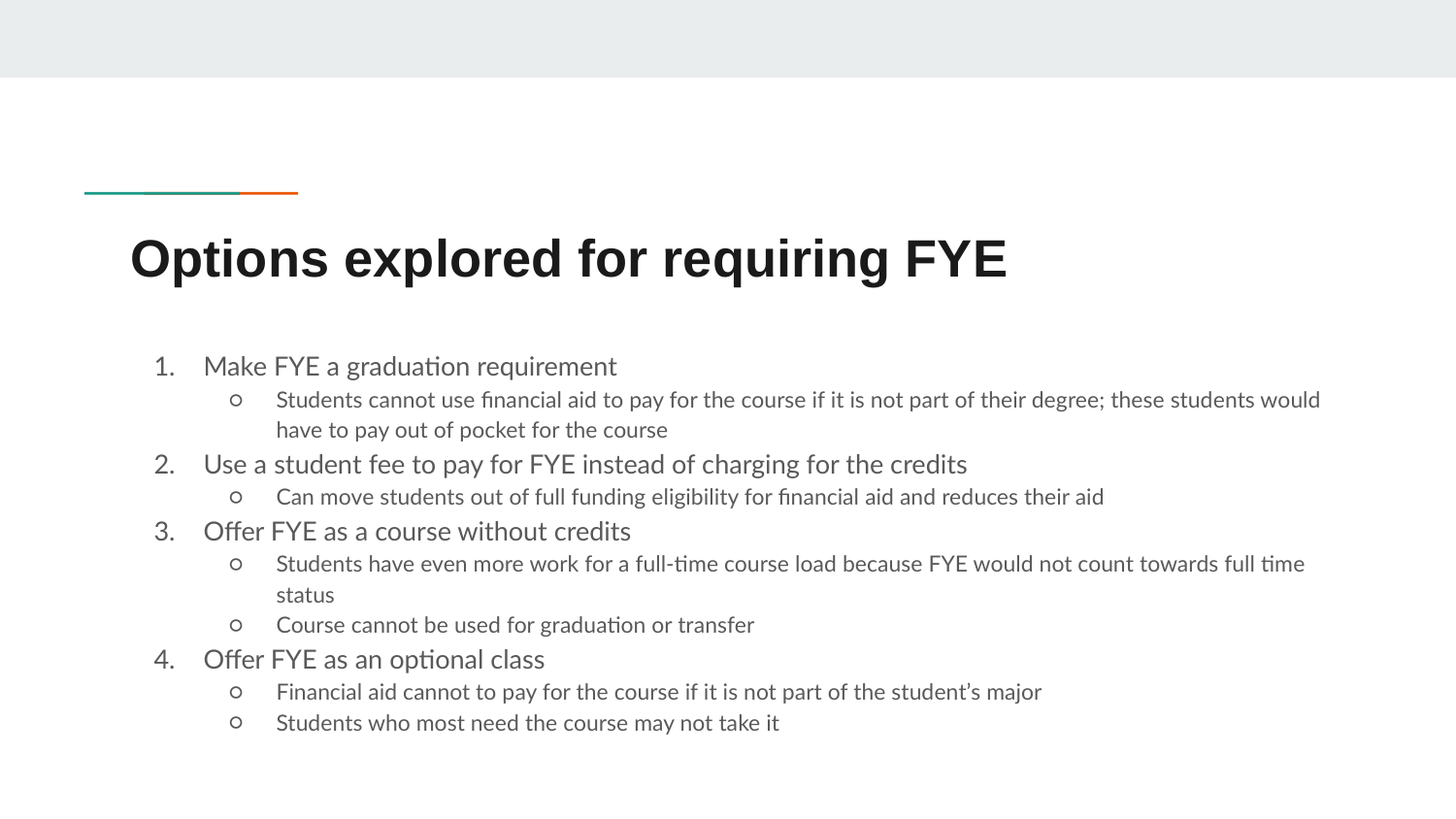

# Options explored for requiring FYE
Make FYE a graduation requirement
Students cannot use financial aid to pay for the course if it is not part of their degree; these students would have to pay out of pocket for the course
Use a student fee to pay for FYE instead of charging for the credits
Can move students out of full funding eligibility for financial aid and reduces their aid
Offer FYE as a course without credits
Students have even more work for a full-time course load because FYE would not count towards full time status
Course cannot be used for graduation or transfer
Offer FYE as an optional class
Financial aid cannot to pay for the course if it is not part of the student’s major
Students who most need the course may not take it